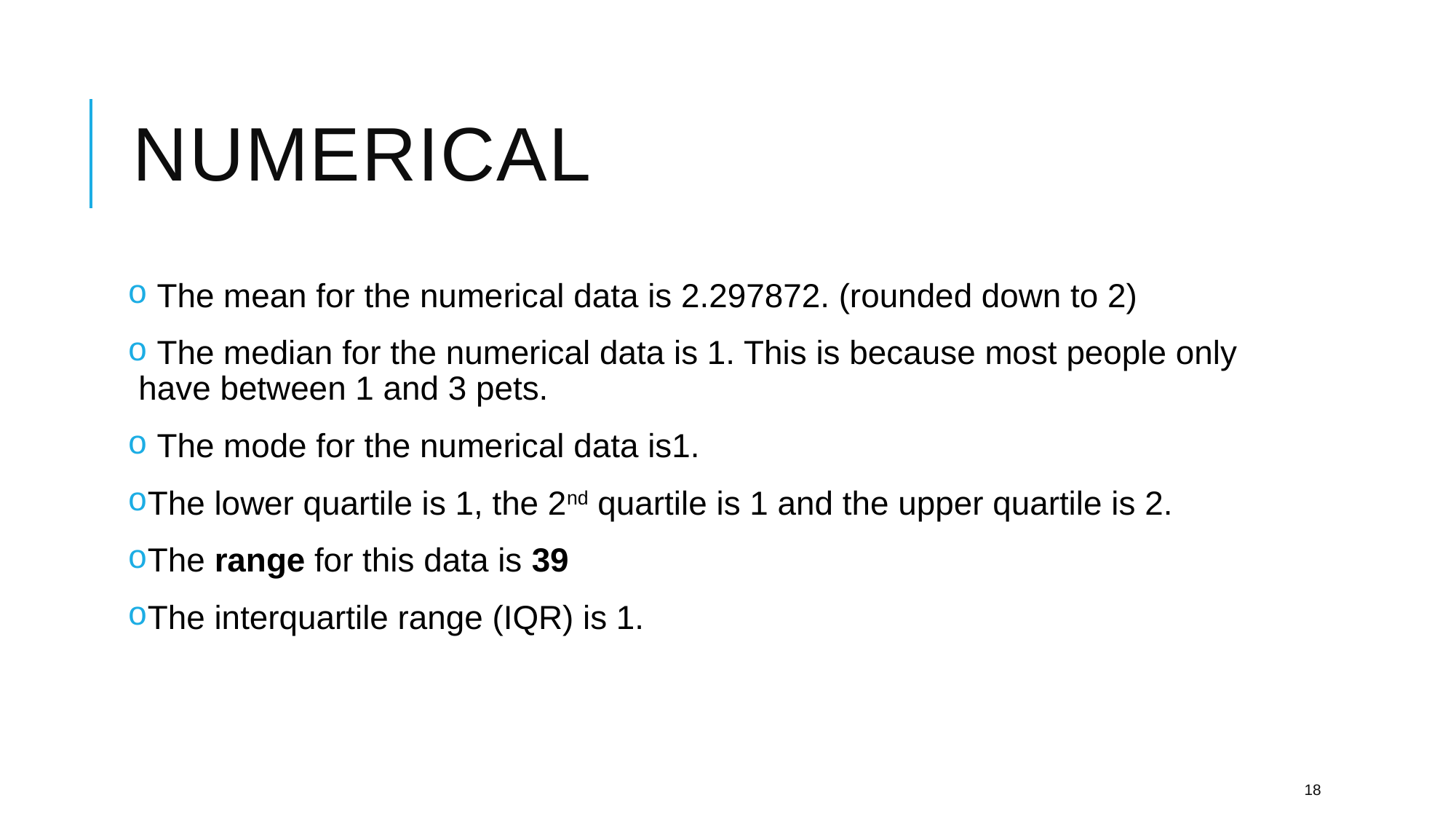

# Numerical
 The mean for the numerical data is 2.297872. (rounded down to 2)
 The median for the numerical data is 1. This is because most people only have between 1 and 3 pets.
 The mode for the numerical data is1.
The lower quartile is 1, the 2nd quartile is 1 and the upper quartile is 2.
The range for this data is 39
The interquartile range (IQR) is 1.

18